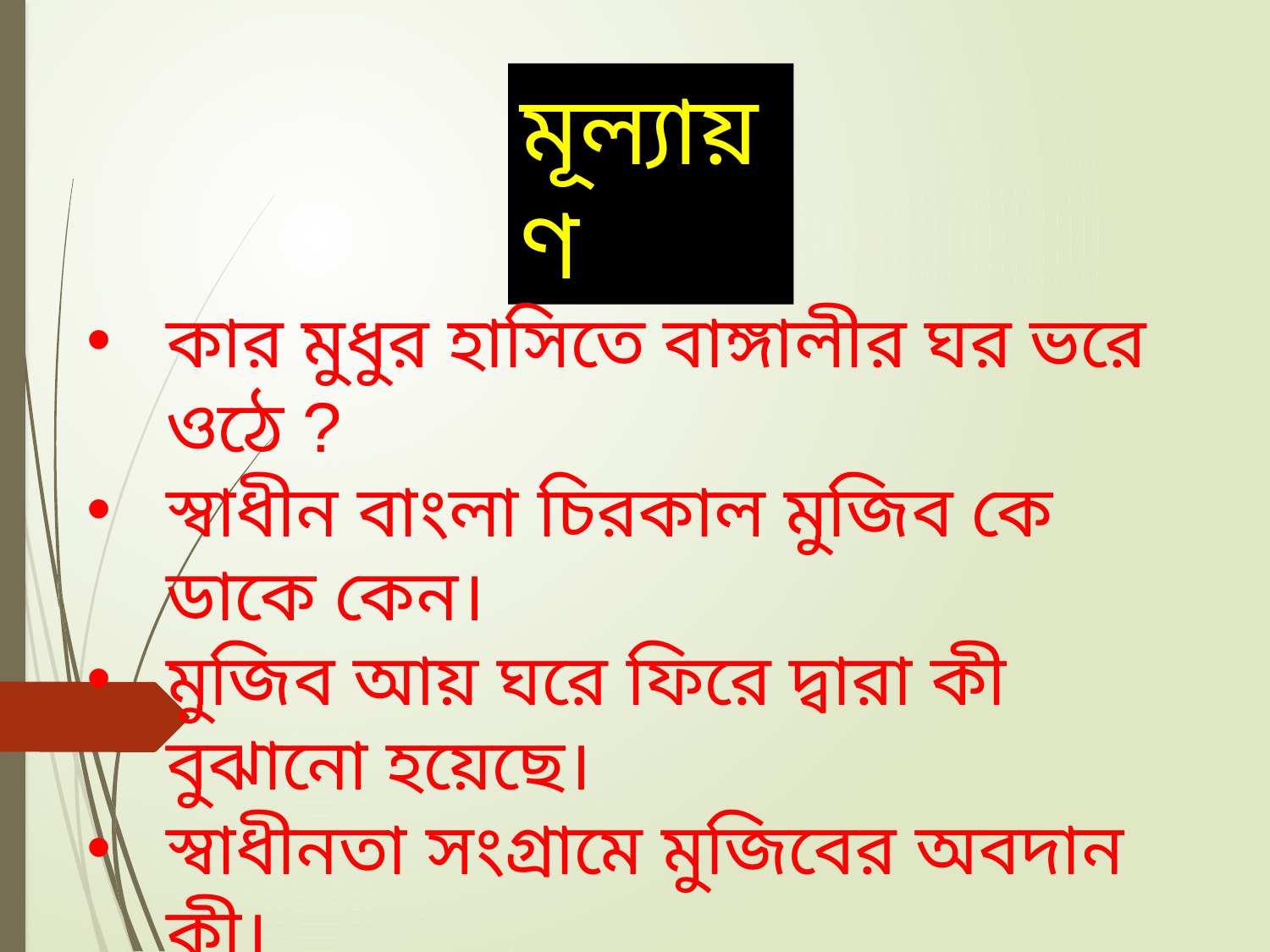

মূল্যায়ণ
কার মুধুর হাসিতে বাঙ্গালীর ঘর ভরে ওঠে ?
স্বাধীন বাংলা চিরকাল মুজিব কে ডাকে কেন।
মুজিব আয় ঘরে ফিরে দ্বারা কী বুঝানো হয়েছে।
স্বাধীনতা সংগ্রামে মুজিবের অবদান কী।